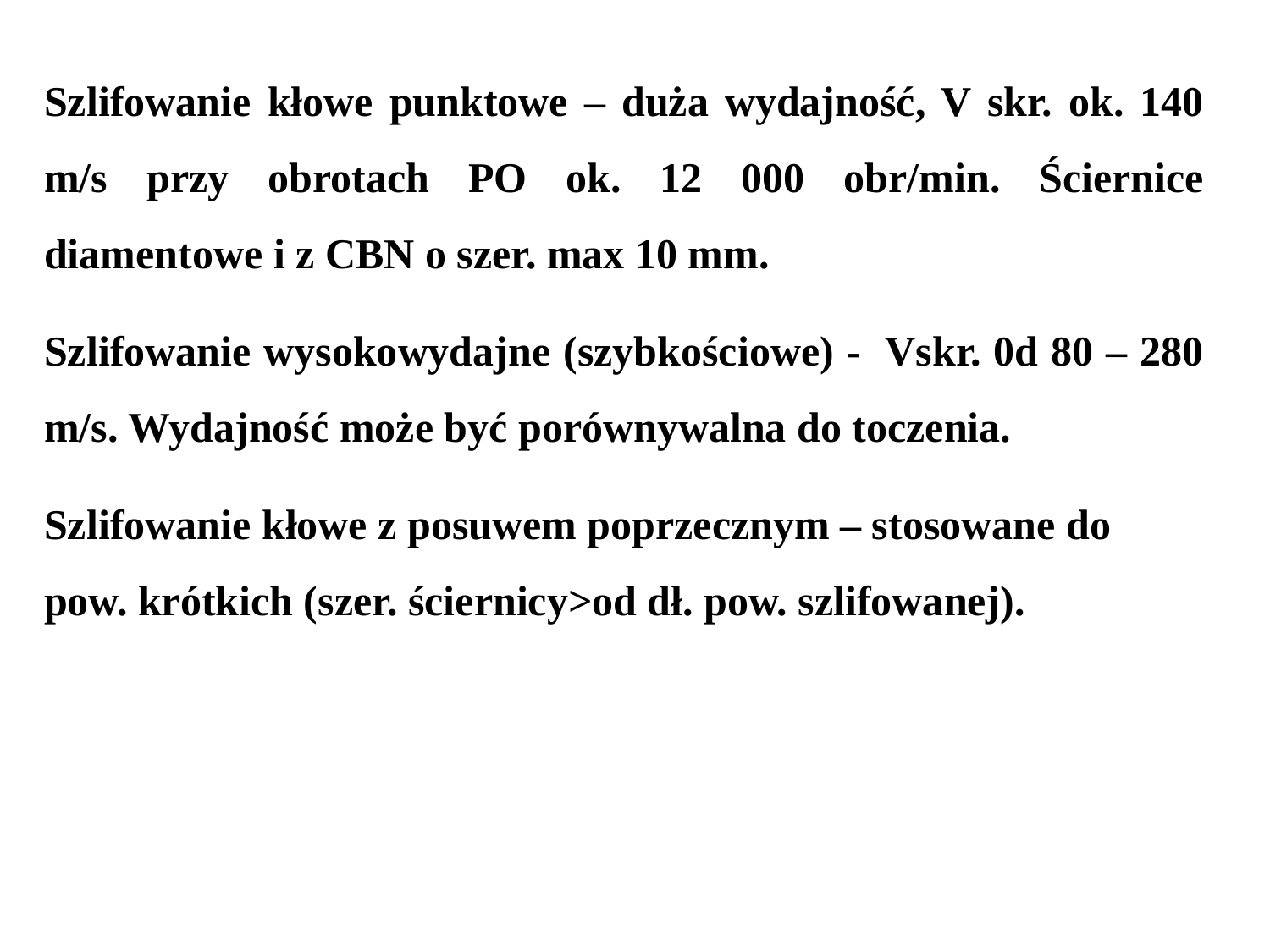

Szlifowanie kłowe punktowe – duża wydajność, V skr. ok. 140 m/s przy obrotach PO ok. 12 000 obr/min. Ściernice diamentowe i z CBN o szer. max 10 mm.
Szlifowanie wysokowydajne (szybkościowe) -  Vskr. 0d 80 – 280 m/s. Wydajność może być porównywalna do toczenia.
Szlifowanie kłowe z posuwem poprzecznym – stosowane do pow. krótkich (szer. ściernicy>od dł. pow. szlifowanej).